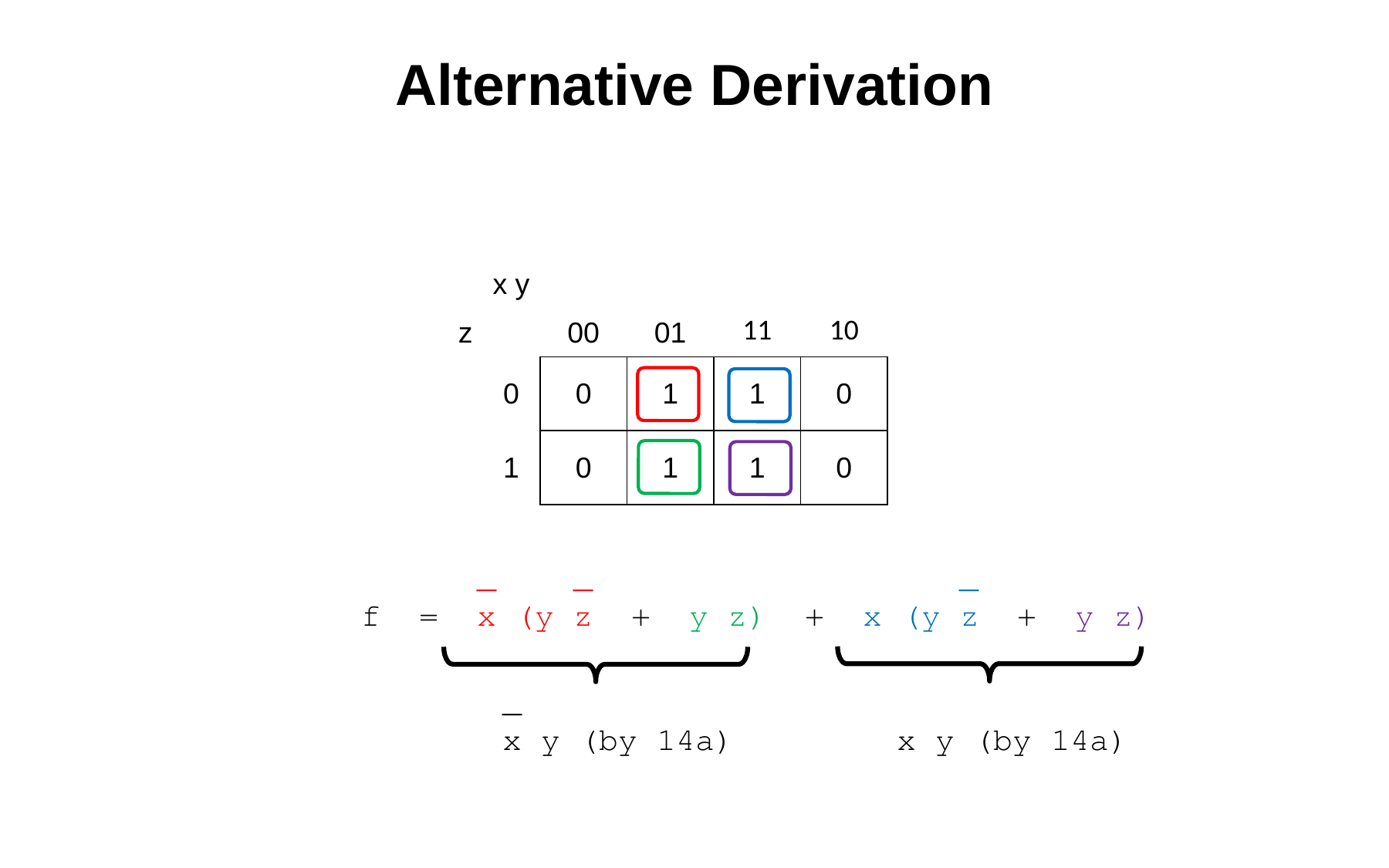

# Alternative Derivation
|  | x y |  |  |  |  |
| --- | --- | --- | --- | --- | --- |
| z |  | 00 | 01 | 11 | 10 |
|  | 0 | 0 | 1 | 1 | 0 |
|  | 1 | 0 | 1 | 1 | 0 |

      _    _                   _
f  =  x (y z  +  y z)  +  x (y z  +  y z)
_
x y (by 14a)

x y (by 14a)